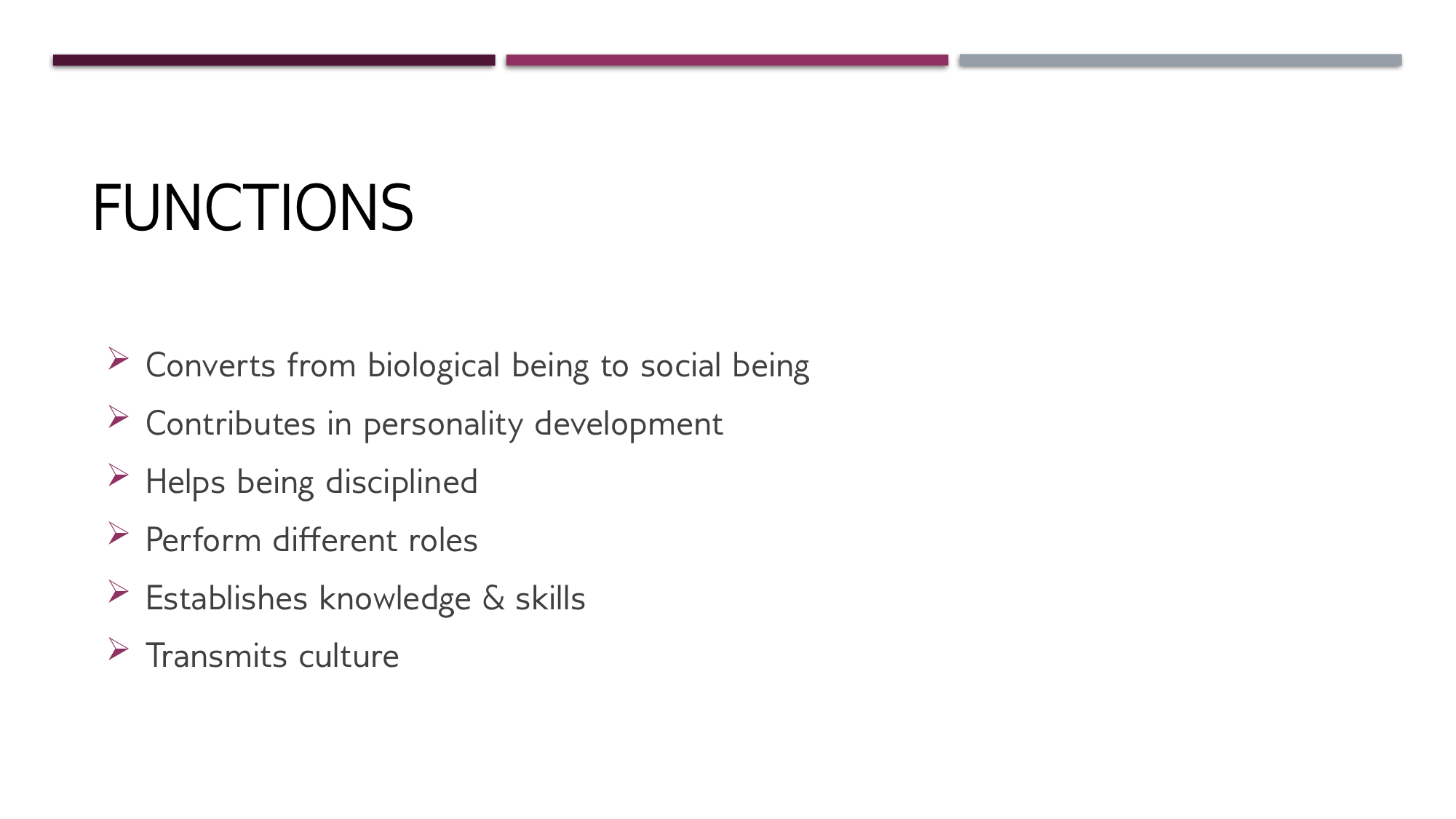

# FUNCTIONS
Converts from biological being to social being
Contributes in personality development
Helps being disciplined
Perform different roles
Establishes knowledge & skills
Transmits culture